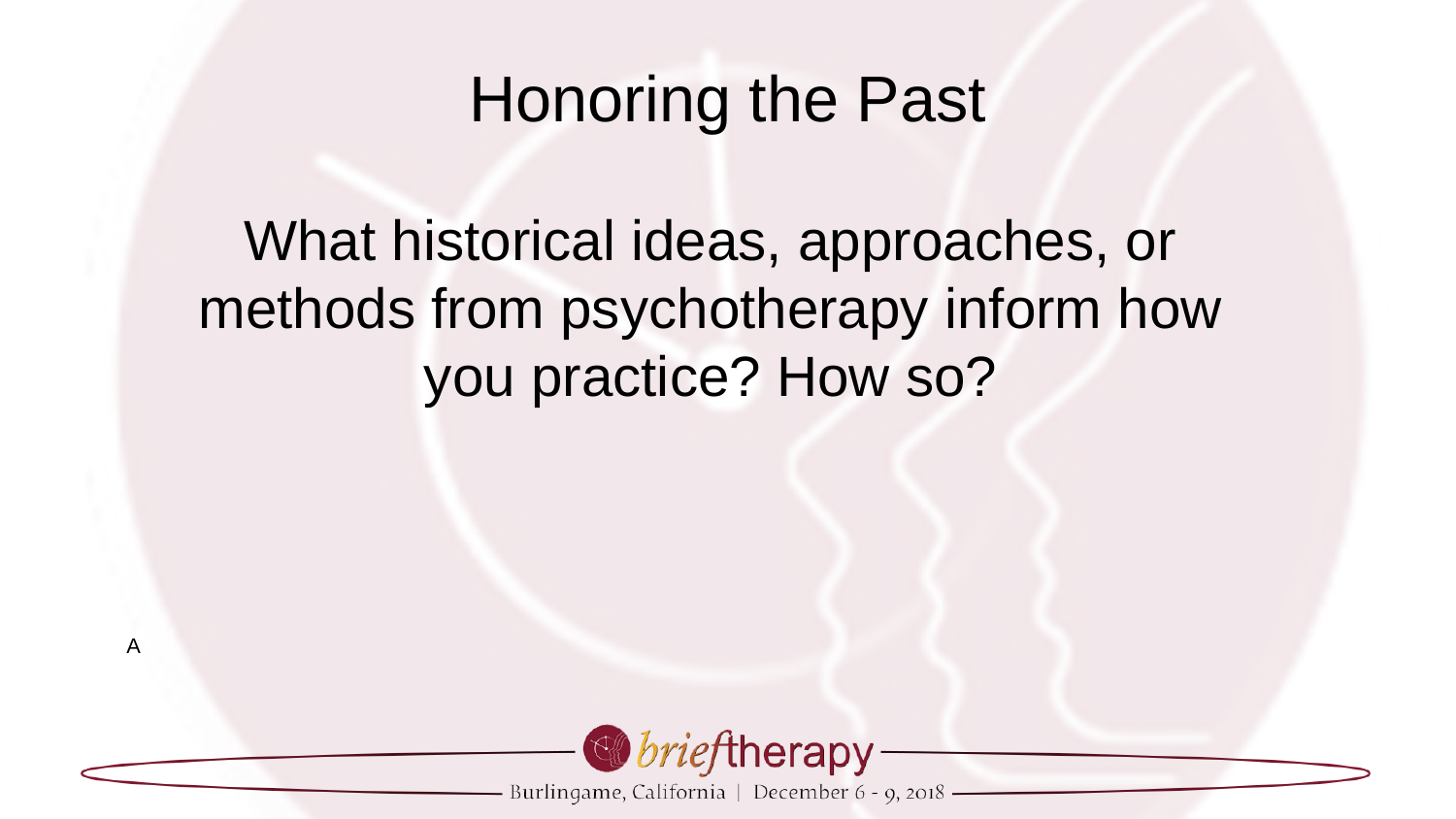

Honoring the Past
What historical ideas, approaches, or methods from psychotherapy inform how you practice? How so?
A